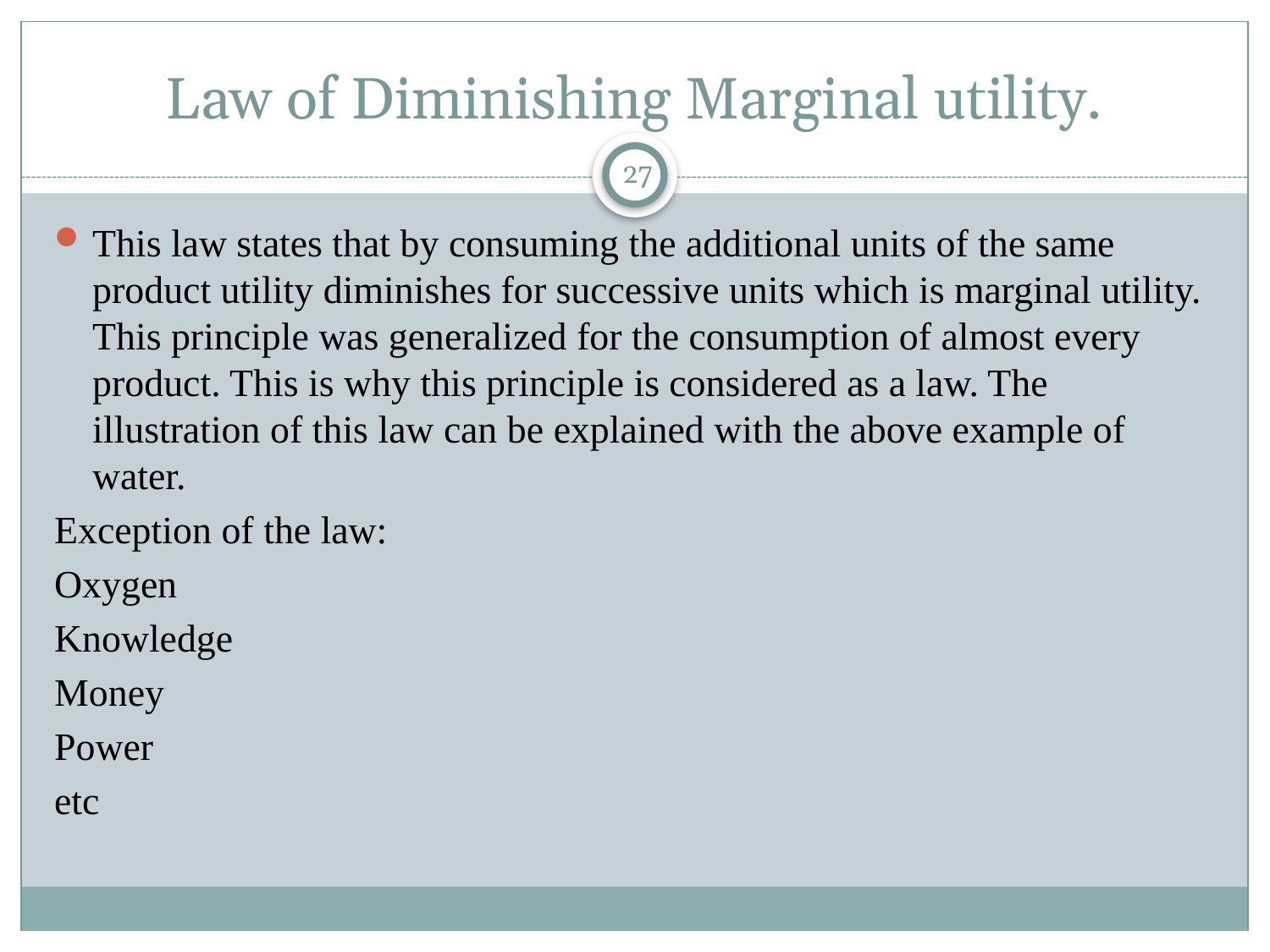

# Law of Diminishing Marginal utility.
27
This law states that by consuming the additional units of the same product utility diminishes for successive units which is marginal utility. This principle was generalized for the consumption of almost every product. This is why this principle is considered as a law. The illustration of this law can be explained with the above example of water.
Exception of the law:
Oxygen
Knowledge
Money
Power
etc